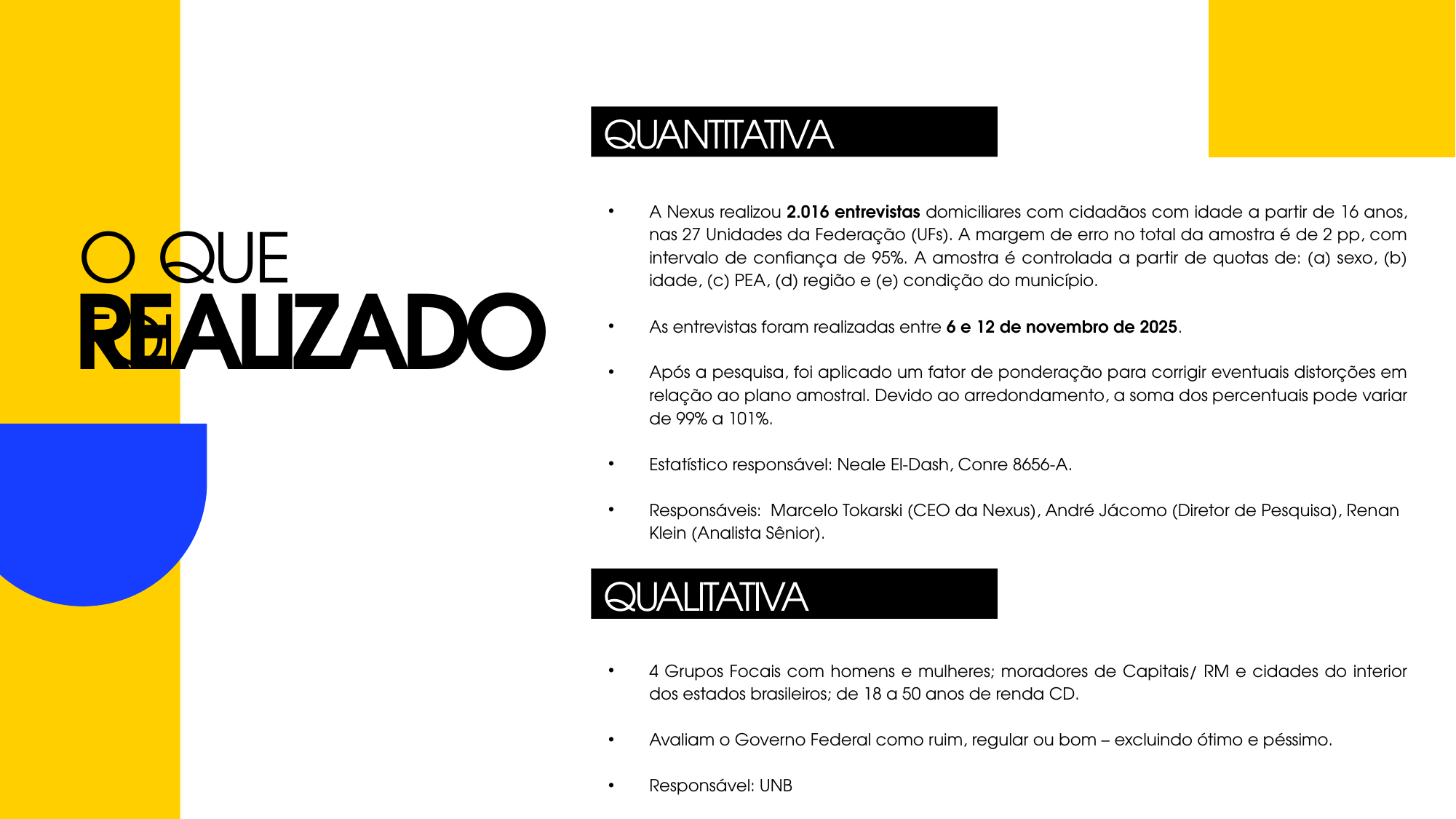

QUANTITATIVA
A Nexus realizou 2.016 entrevistas domiciliares com cidadãos com idade a partir de 16 anos, nas 27 Unidades da Federação (UFs). A margem de erro no total da amostra é de 2 pp, com intervalo de confiança de 95%. A amostra é controlada a partir de quotas de: (a) sexo, (b) idade, (c) PEA, (d) região e (e) condição do município.

As entrevistas foram realizadas entre 6 e 12 de novembro de 2025.

Após a pesquisa, foi aplicado um fator de ponderação para corrigir eventuais distorções em relação ao plano amostral. Devido ao arredondamento, a soma dos percentuais pode variar de 99% a 101%.

Estatístico responsável: Neale El-Dash, Conre 8656-A.​

Responsáveis:  Marcelo Tokarski (CEO da Nexus), André Jácomo (Diretor de Pesquisa), Renan Klein (Analista Sênior).
# O QUE FOI
REALIZADO

QUALITATIVA
4 Grupos Focais com homens e mulheres; moradores de Capitais/ RM e cidades do interior dos estados brasileiros; de 18 a 50 anos de renda CD.

Avaliam o Governo Federal como ruim, regular ou bom – excluindo ótimo e péssimo.

Responsável: UNB